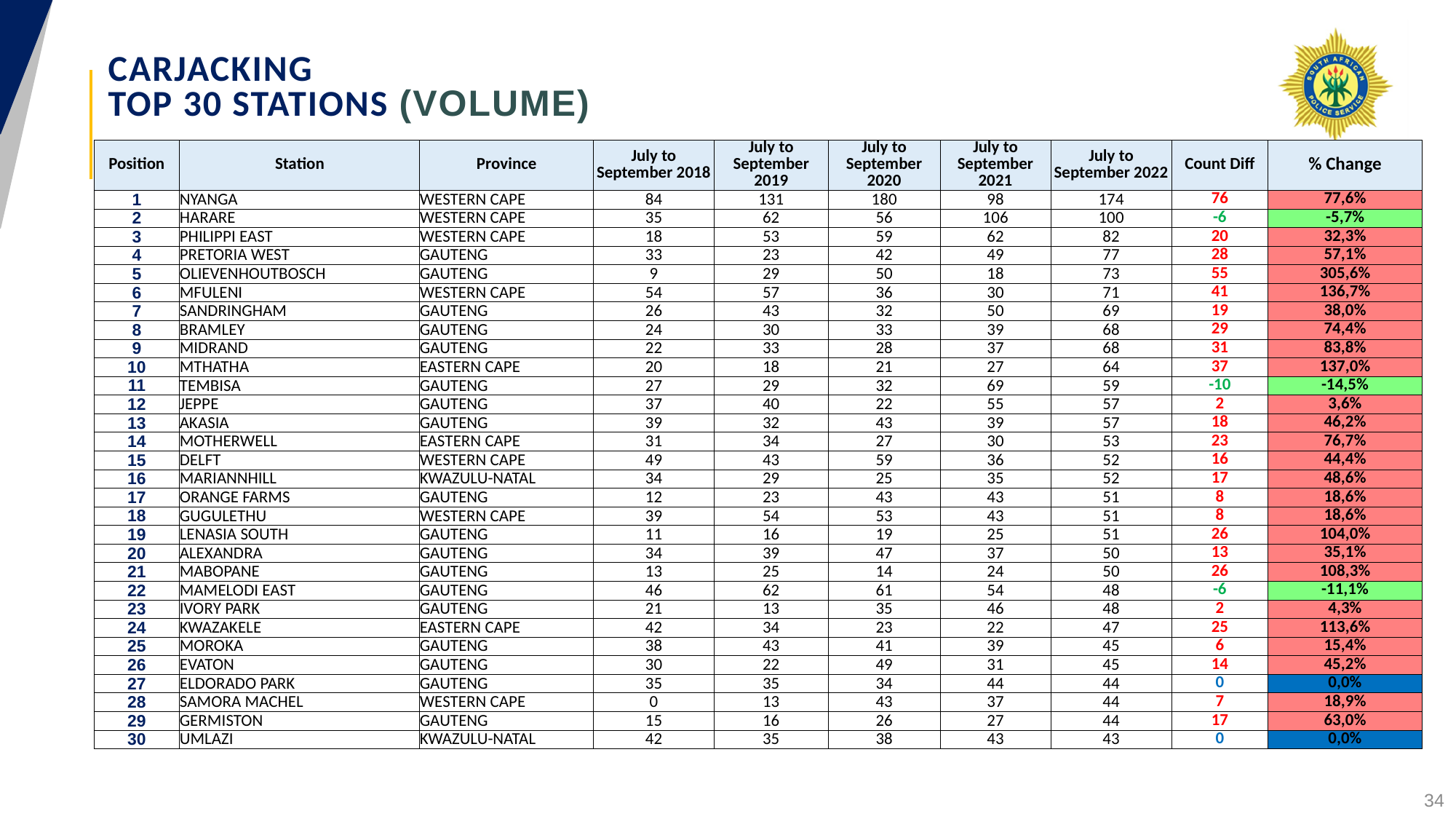

# CARJACKING TOP 30 STATIONS (Volume)
| Position | Station | Province | July to September 2018 | July to September 2019 | July to September 2020 | July to September 2021 | July to September 2022 | Count Diff | % Change |
| --- | --- | --- | --- | --- | --- | --- | --- | --- | --- |
| 1 | NYANGA | WESTERN CAPE | 84 | 131 | 180 | 98 | 174 | 76 | 77,6% |
| 2 | HARARE | WESTERN CAPE | 35 | 62 | 56 | 106 | 100 | -6 | -5,7% |
| 3 | PHILIPPI EAST | WESTERN CAPE | 18 | 53 | 59 | 62 | 82 | 20 | 32,3% |
| 4 | PRETORIA WEST | GAUTENG | 33 | 23 | 42 | 49 | 77 | 28 | 57,1% |
| 5 | OLIEVENHOUTBOSCH | GAUTENG | 9 | 29 | 50 | 18 | 73 | 55 | 305,6% |
| 6 | MFULENI | WESTERN CAPE | 54 | 57 | 36 | 30 | 71 | 41 | 136,7% |
| 7 | SANDRINGHAM | GAUTENG | 26 | 43 | 32 | 50 | 69 | 19 | 38,0% |
| 8 | BRAMLEY | GAUTENG | 24 | 30 | 33 | 39 | 68 | 29 | 74,4% |
| 9 | MIDRAND | GAUTENG | 22 | 33 | 28 | 37 | 68 | 31 | 83,8% |
| 10 | MTHATHA | EASTERN CAPE | 20 | 18 | 21 | 27 | 64 | 37 | 137,0% |
| 11 | TEMBISA | GAUTENG | 27 | 29 | 32 | 69 | 59 | -10 | -14,5% |
| 12 | JEPPE | GAUTENG | 37 | 40 | 22 | 55 | 57 | 2 | 3,6% |
| 13 | AKASIA | GAUTENG | 39 | 32 | 43 | 39 | 57 | 18 | 46,2% |
| 14 | MOTHERWELL | EASTERN CAPE | 31 | 34 | 27 | 30 | 53 | 23 | 76,7% |
| 15 | DELFT | WESTERN CAPE | 49 | 43 | 59 | 36 | 52 | 16 | 44,4% |
| 16 | MARIANNHILL | KWAZULU-NATAL | 34 | 29 | 25 | 35 | 52 | 17 | 48,6% |
| 17 | ORANGE FARMS | GAUTENG | 12 | 23 | 43 | 43 | 51 | 8 | 18,6% |
| 18 | GUGULETHU | WESTERN CAPE | 39 | 54 | 53 | 43 | 51 | 8 | 18,6% |
| 19 | LENASIA SOUTH | GAUTENG | 11 | 16 | 19 | 25 | 51 | 26 | 104,0% |
| 20 | ALEXANDRA | GAUTENG | 34 | 39 | 47 | 37 | 50 | 13 | 35,1% |
| 21 | MABOPANE | GAUTENG | 13 | 25 | 14 | 24 | 50 | 26 | 108,3% |
| 22 | MAMELODI EAST | GAUTENG | 46 | 62 | 61 | 54 | 48 | -6 | -11,1% |
| 23 | IVORY PARK | GAUTENG | 21 | 13 | 35 | 46 | 48 | 2 | 4,3% |
| 24 | KWAZAKELE | EASTERN CAPE | 42 | 34 | 23 | 22 | 47 | 25 | 113,6% |
| 25 | MOROKA | GAUTENG | 38 | 43 | 41 | 39 | 45 | 6 | 15,4% |
| 26 | EVATON | GAUTENG | 30 | 22 | 49 | 31 | 45 | 14 | 45,2% |
| 27 | ELDORADO PARK | GAUTENG | 35 | 35 | 34 | 44 | 44 | 0 | 0,0% |
| 28 | SAMORA MACHEL | WESTERN CAPE | 0 | 13 | 43 | 37 | 44 | 7 | 18,9% |
| 29 | GERMISTON | GAUTENG | 15 | 16 | 26 | 27 | 44 | 17 | 63,0% |
| 30 | UMLAZI | KWAZULU-NATAL | 42 | 35 | 38 | 43 | 43 | 0 | 0,0% |
34